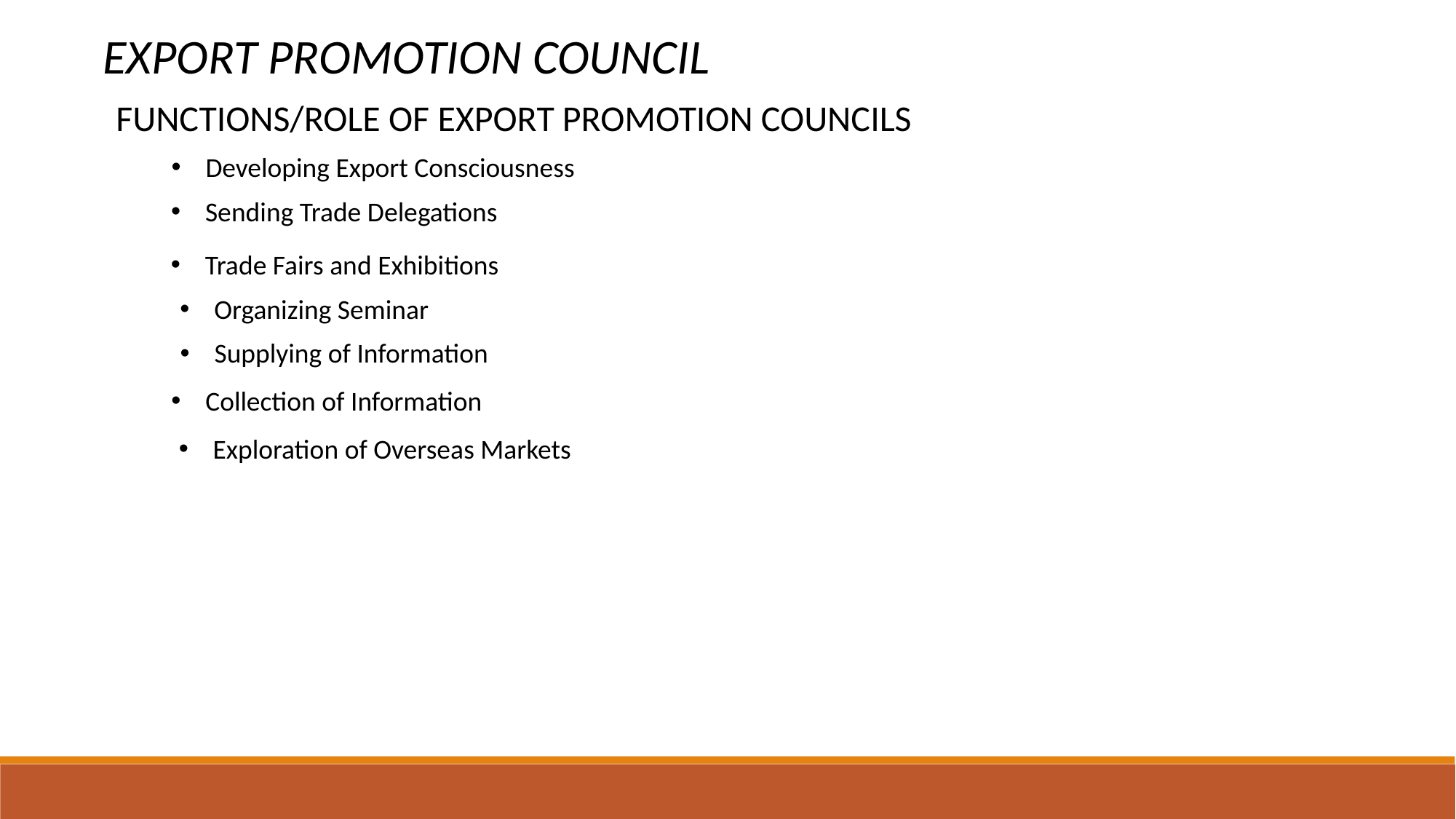

EXPORT PROMOTION COUNCIL
FUNCTIONS/ROLE OF EXPORT PROMOTION COUNCILS
Developing Export Consciousness
Sending Trade Delegations
Trade Fairs and Exhibitions
Organizing Seminar
Supplying of Information
Collection of Information
Exploration of Overseas Markets